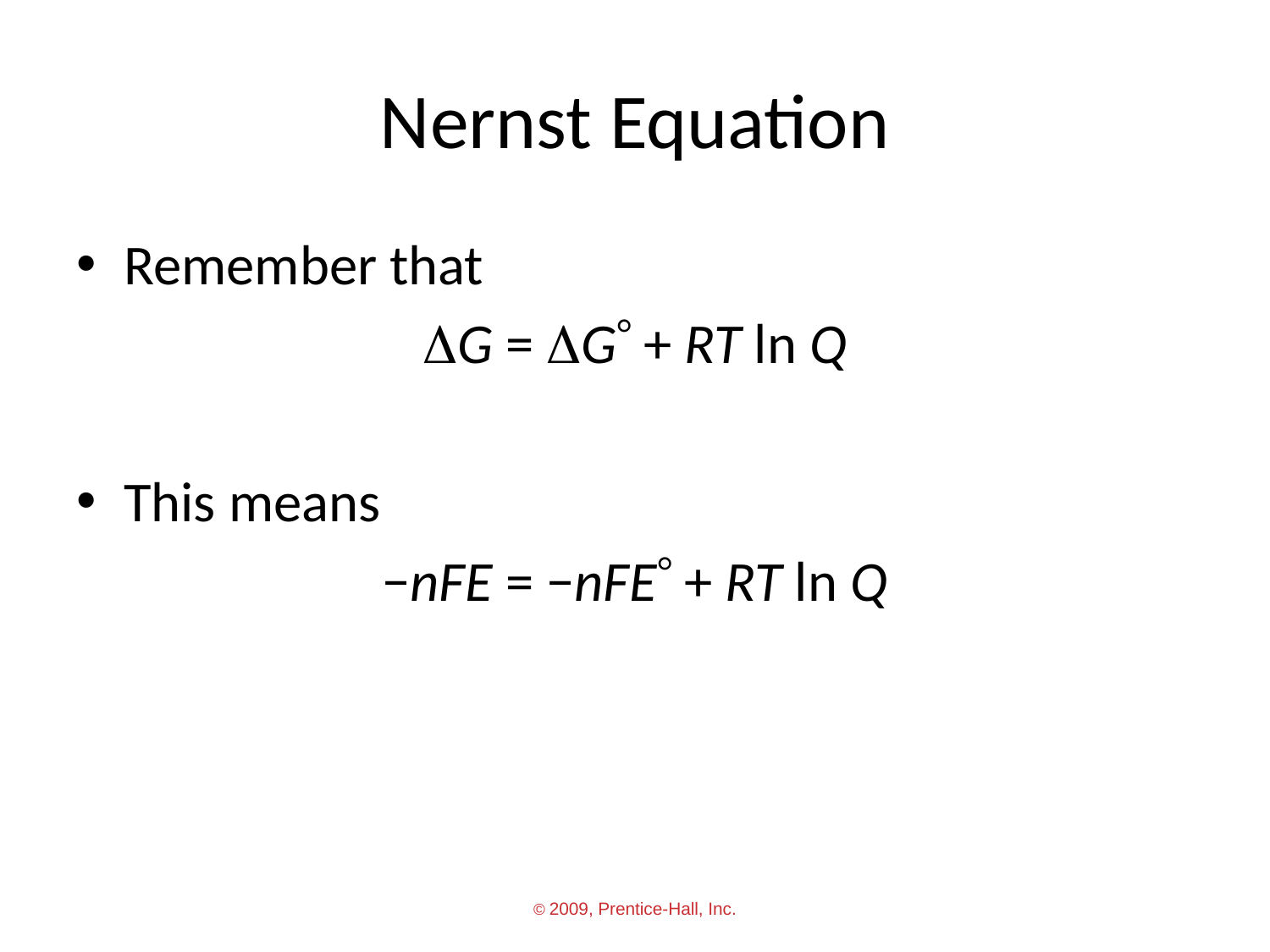

# Nernst Equation
Remember that
ΔG = ΔG° + RT ln Q

This means
−nFE = −nFE° + RT ln Q
© 2009, Prentice-Hall, Inc.